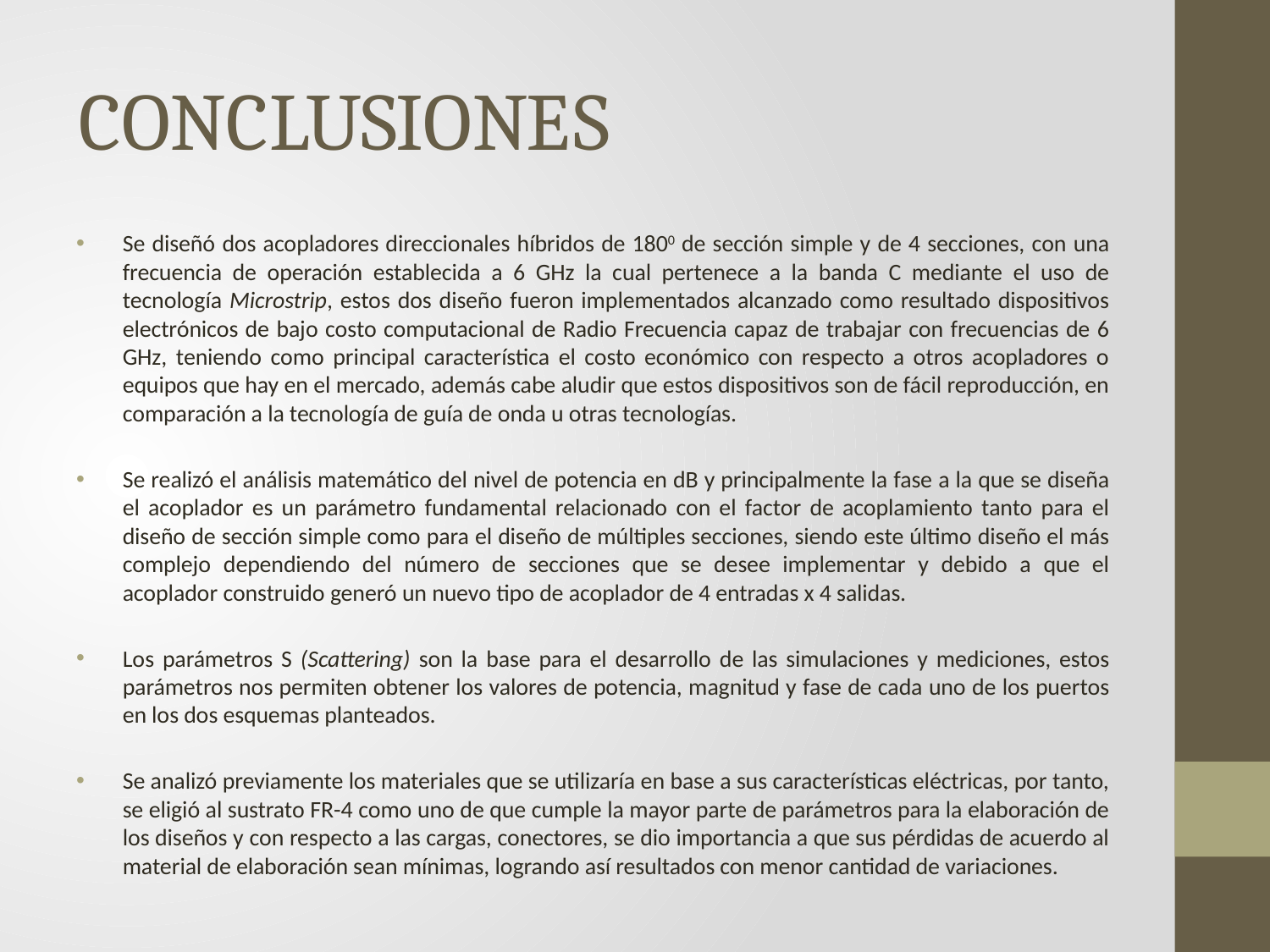

# CONCLUSIONES
Se diseñó dos acopladores direccionales híbridos de 1800 de sección simple y de 4 secciones, con una frecuencia de operación establecida a 6 GHz la cual pertenece a la banda C mediante el uso de tecnología Microstrip, estos dos diseño fueron implementados alcanzado como resultado dispositivos electrónicos de bajo costo computacional de Radio Frecuencia capaz de trabajar con frecuencias de 6 GHz, teniendo como principal característica el costo económico con respecto a otros acopladores o equipos que hay en el mercado, además cabe aludir que estos dispositivos son de fácil reproducción, en comparación a la tecnología de guía de onda u otras tecnologías.

Se realizó el análisis matemático del nivel de potencia en dB y principalmente la fase a la que se diseña el acoplador es un parámetro fundamental relacionado con el factor de acoplamiento tanto para el diseño de sección simple como para el diseño de múltiples secciones, siendo este último diseño el más complejo dependiendo del número de secciones que se desee implementar y debido a que el acoplador construido generó un nuevo tipo de acoplador de 4 entradas x 4 salidas.

Los parámetros S (Scattering) son la base para el desarrollo de las simulaciones y mediciones, estos parámetros nos permiten obtener los valores de potencia, magnitud y fase de cada uno de los puertos en los dos esquemas planteados.

Se analizó previamente los materiales que se utilizaría en base a sus características eléctricas, por tanto, se eligió al sustrato FR-4 como uno de que cumple la mayor parte de parámetros para la elaboración de los diseños y con respecto a las cargas, conectores, se dio importancia a que sus pérdidas de acuerdo al material de elaboración sean mínimas, logrando así resultados con menor cantidad de variaciones.